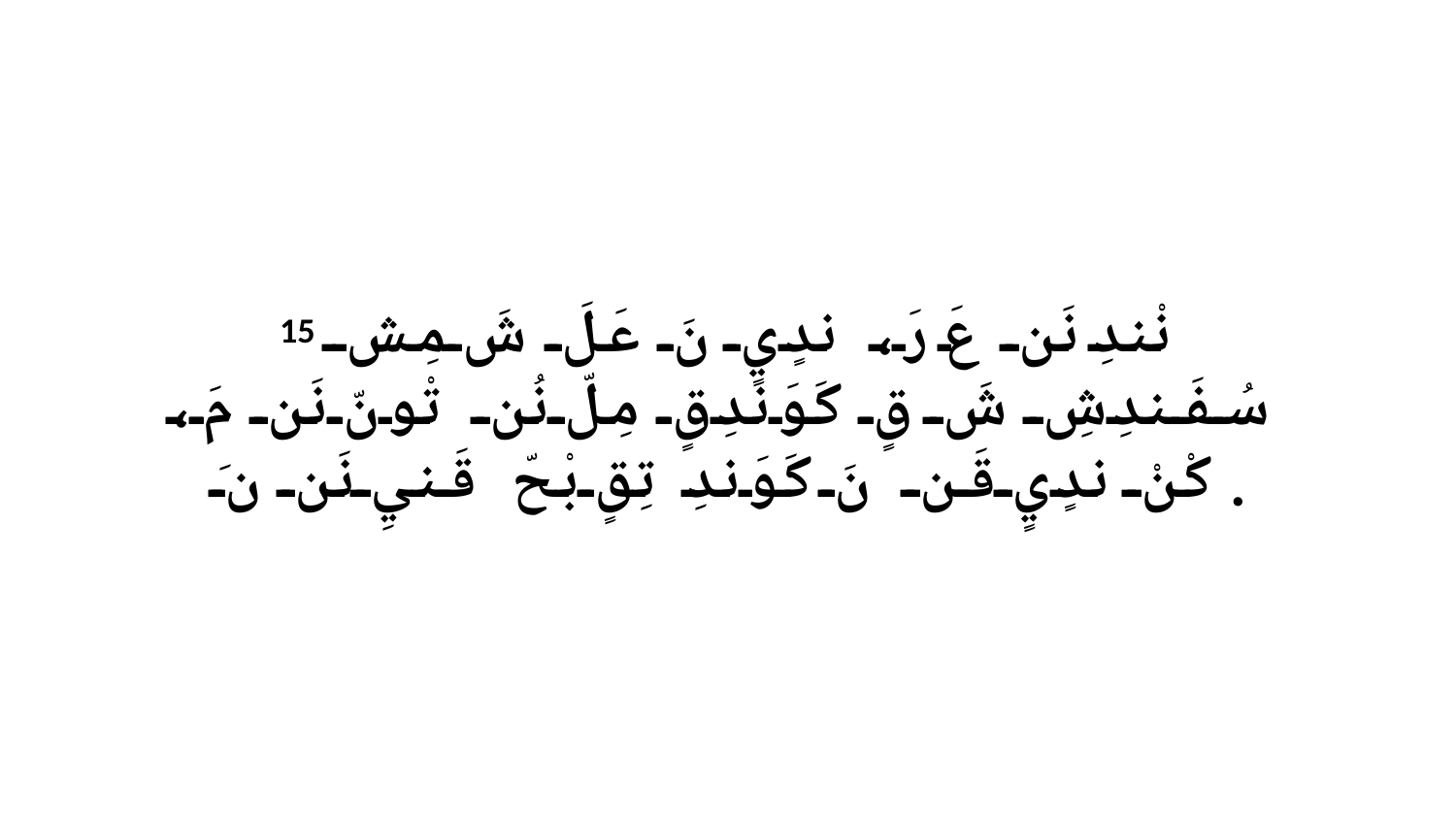

15 نْندِ نَن عَ رَ، ندٍيٍ نَ عَلَ شَ مِشِ سُفَندِشِ شَ قٍ كَوَندِقٍ مِلّ نُن تْونّ نَن مَ، كْنْ ندٍيٍ قَن نَ كَوَندِ تِقٍ بْحّ قَنيِ نَن نَ.